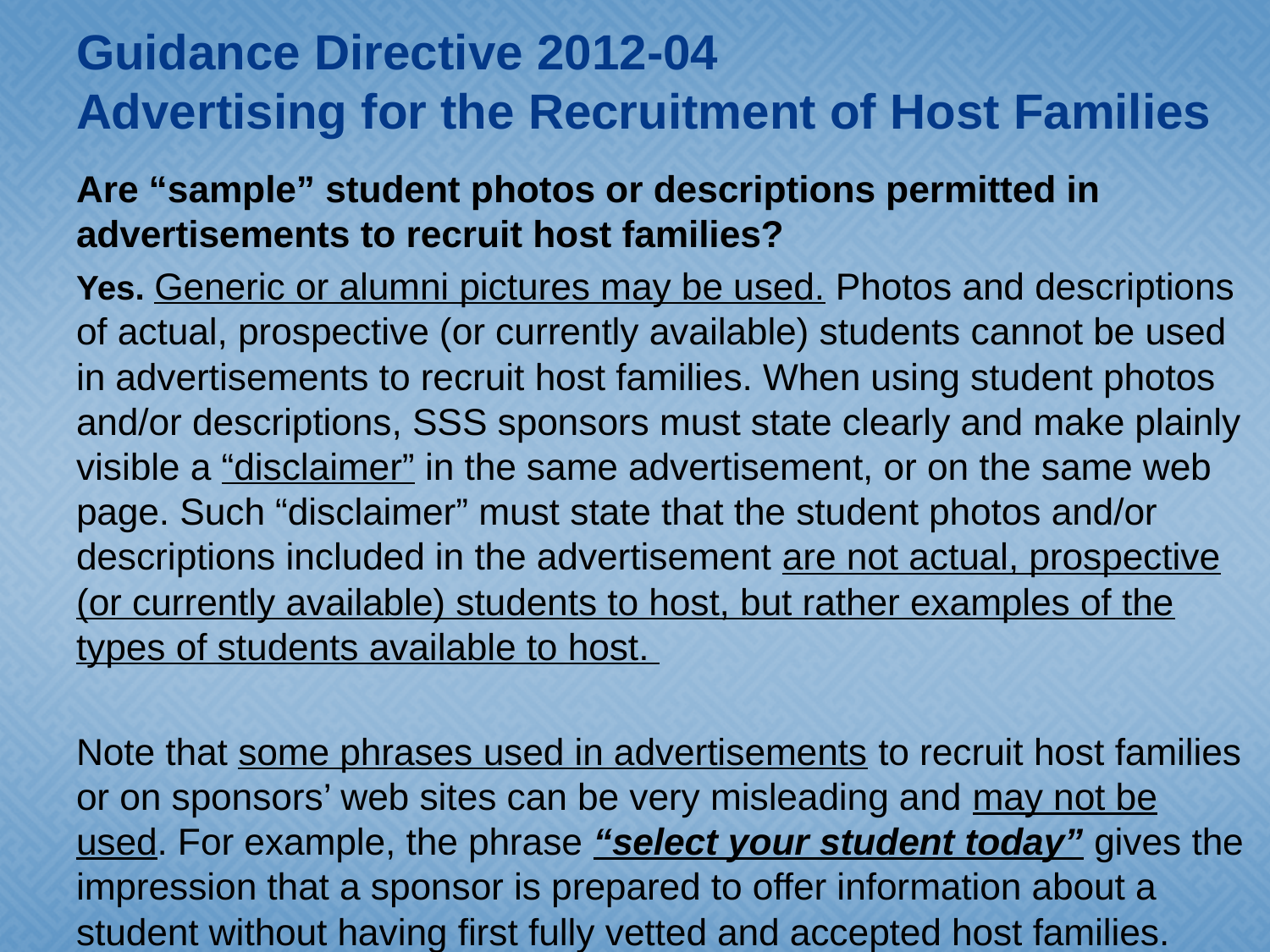

# Guidance Directive 2012-04 Advertising for the Recruitment of Host Families
Are “sample” student photos or descriptions permitted in advertisements to recruit host families?
Yes. Generic or alumni pictures may be used. Photos and descriptions of actual, prospective (or currently available) students cannot be used in advertisements to recruit host families. When using student photos and/or descriptions, SSS sponsors must state clearly and make plainly visible a “disclaimer” in the same advertisement, or on the same web page. Such “disclaimer” must state that the student photos and/or descriptions included in the advertisement are not actual, prospective (or currently available) students to host, but rather examples of the types of students available to host.

Note that some phrases used in advertisements to recruit host families or on sponsors’ web sites can be very misleading and may not be used. For example, the phrase “select your student today” gives the impression that a sponsor is prepared to offer information about a student without having first fully vetted and accepted host families.